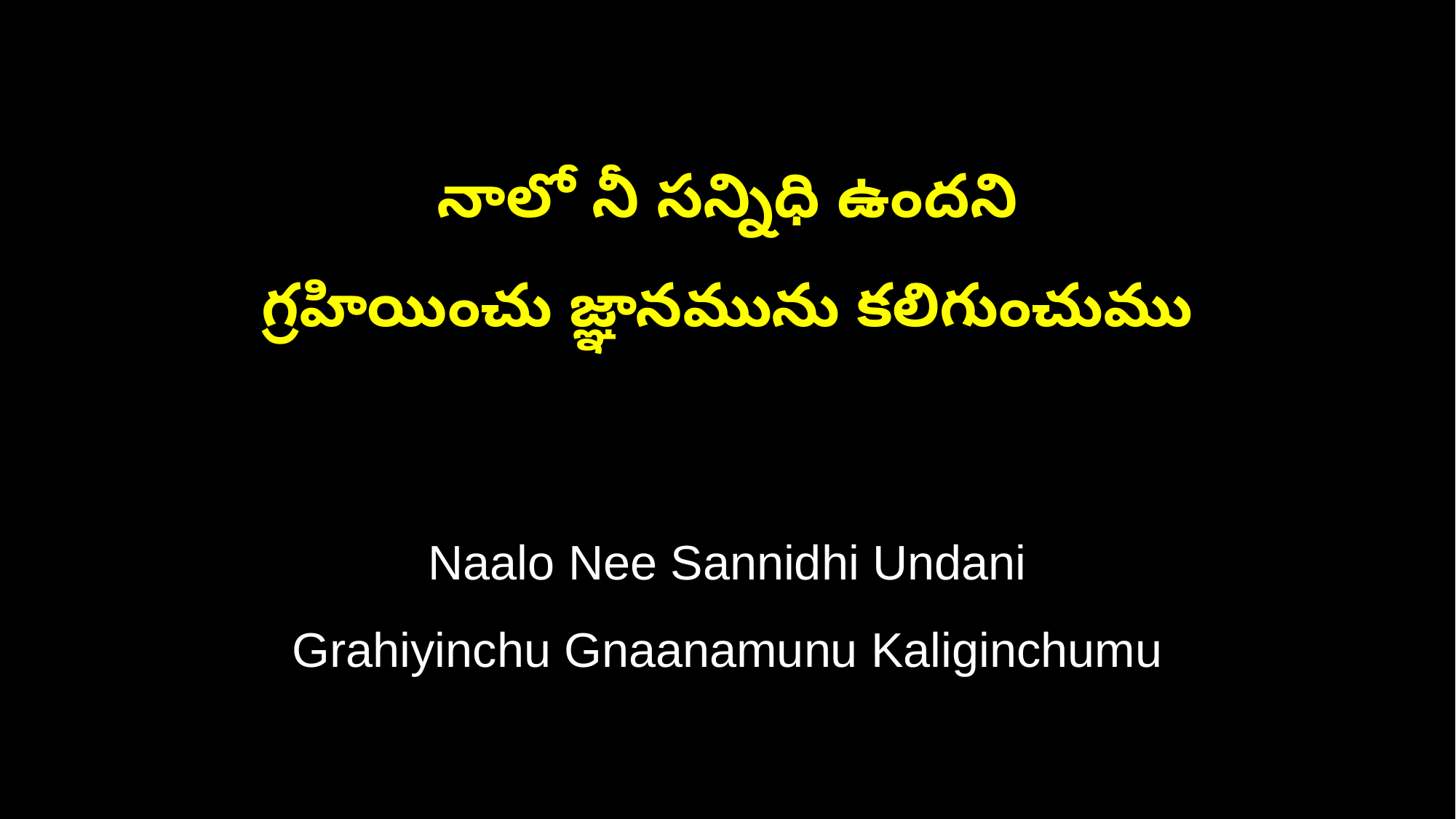

నాలో నీ సన్నిధి ఉందని
గ్రహియించు జ్ఞానమును కలిగుంచుము
Naalo Nee Sannidhi Undani
Grahiyinchu Gnaanamunu Kaliginchumu